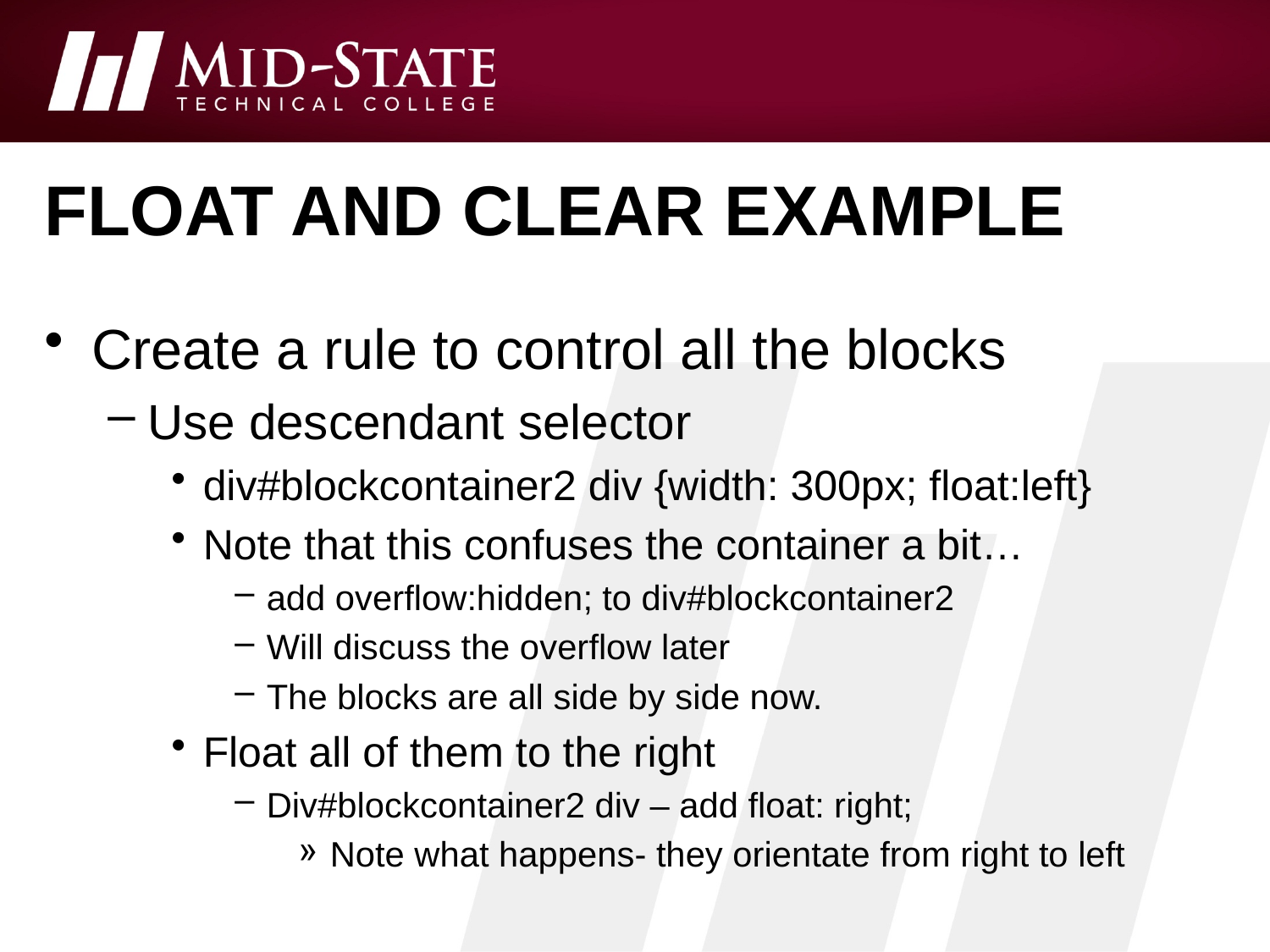

# Float and clear example
Create a rule to control all the blocks
Use descendant selector
div#blockcontainer2 div {width: 300px; float:left}
Note that this confuses the container a bit…
add overflow:hidden; to div#blockcontainer2
Will discuss the overflow later
The blocks are all side by side now.
Float all of them to the right
Div#blockcontainer2 div – add float: right;
Note what happens- they orientate from right to left